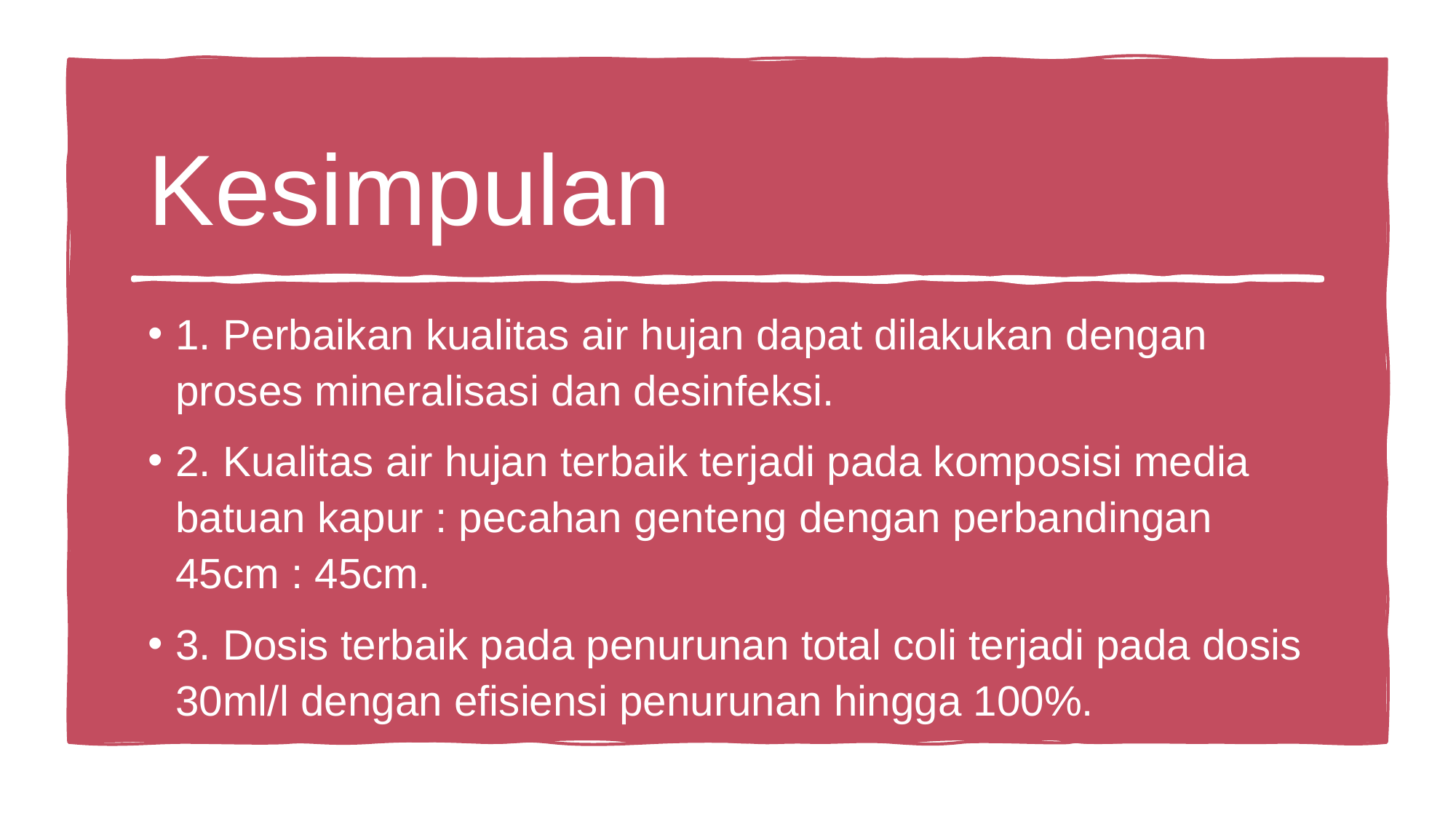

# Kesimpulan

1. Perbaikan kualitas air hujan dapat dilakukan dengan proses mineralisasi dan desinfeksi.
2. Kualitas air hujan terbaik terjadi pada komposisi media batuan kapur : pecahan genteng dengan perbandingan 45cm : 45cm.
3. Dosis terbaik pada penurunan total coli terjadi pada dosis 30ml/l dengan efisiensi penurunan hingga 100%.